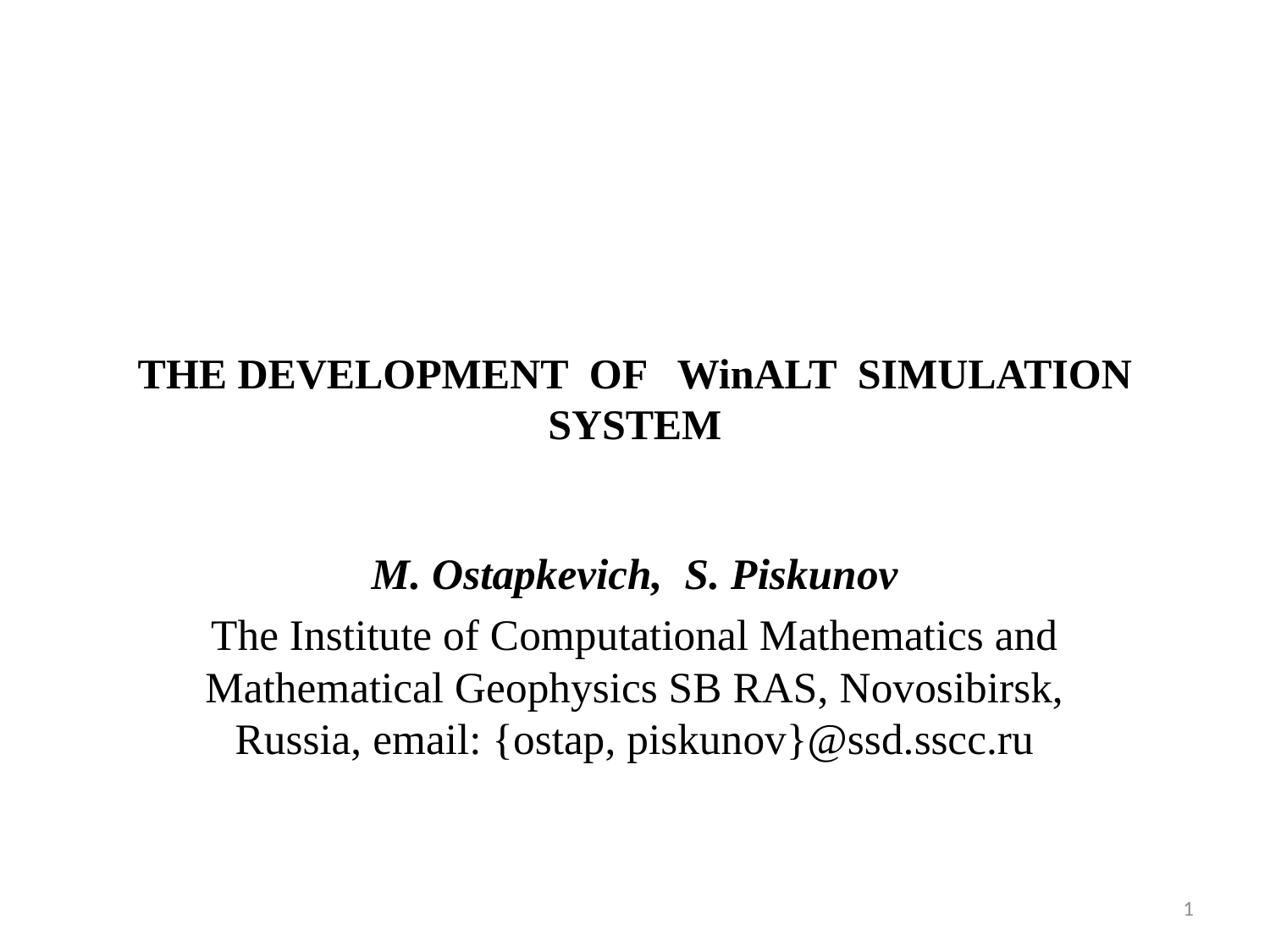

# THE DEVELOPMENT  OF   WinALT  SIMULATION SYSTEM
M. Ostapkevich,  S. Piskunov
The Institute of Computational Mathematics and Mathematical Geophysics SB RAS, Novosibirsk, Russia, email: {ostap, piskunov}@ssd.sscc.ru

1